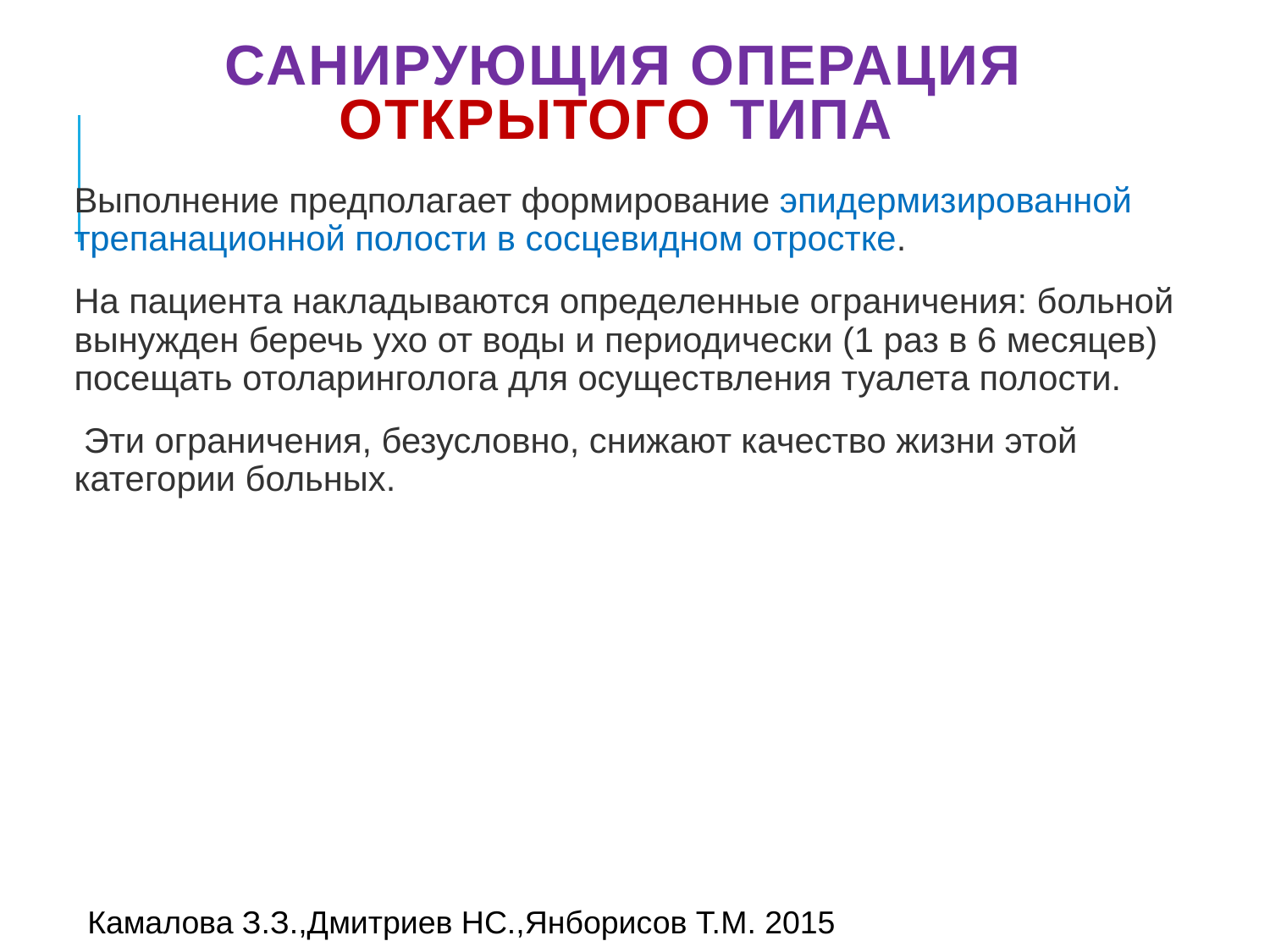

# Санирующия операция открытого типа
Выполнение предполагает формирование эпидермизированной трепанационной полости в сосцевидном отростке.
На пациента накладываются определенные ограничения: больной вынужден беречь ухо от воды и периодически (1 раз в 6 месяцев) посещать отоларинголога для осуществления туалета полости.
 Эти ограничения, безусловно, снижают качество жизни этой категории больных.
Камалова З.З.,Дмитриев НС.,Янборисов Т.М. 2015